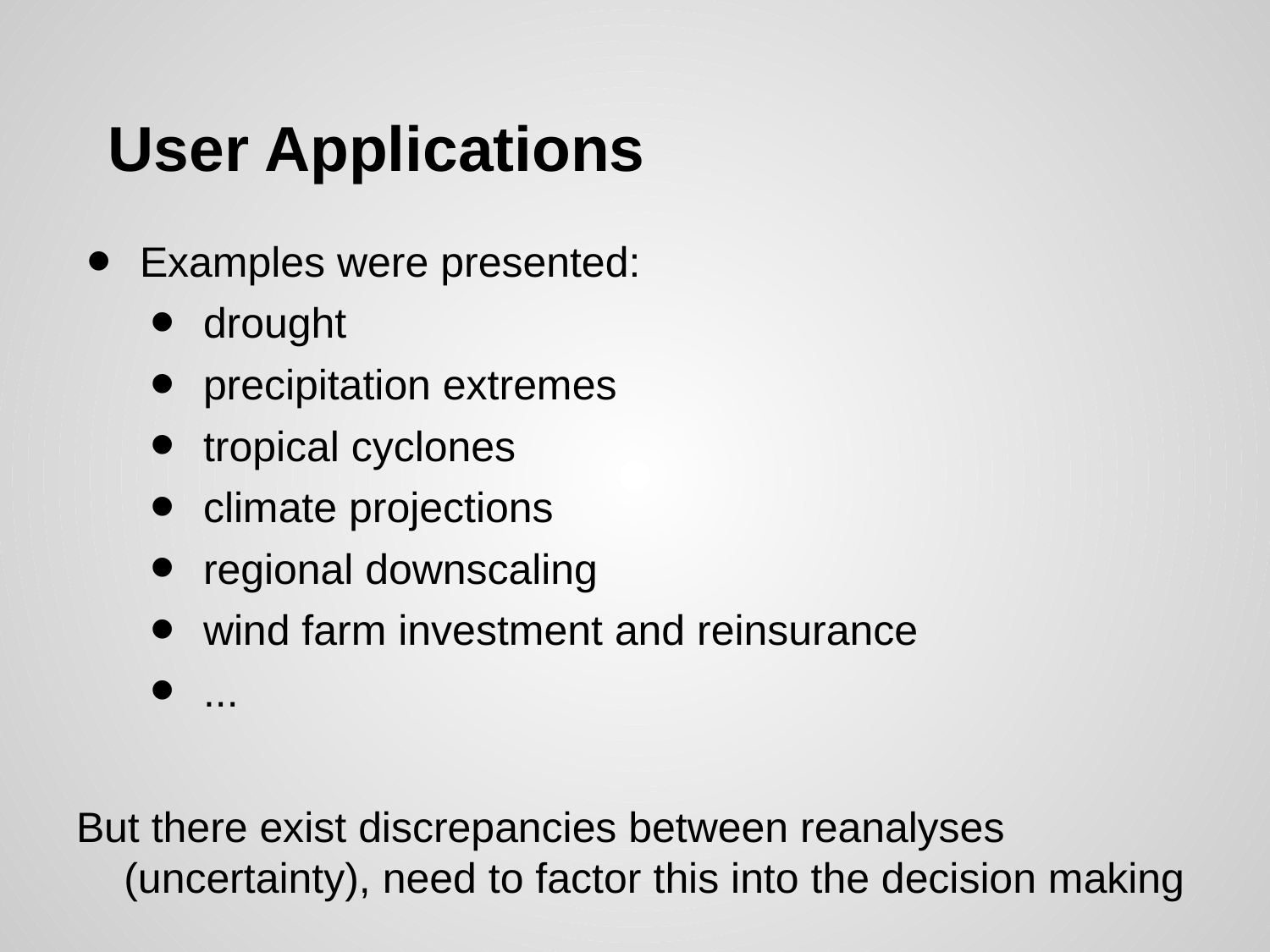

# User Applications
Examples were presented:
drought
precipitation extremes
tropical cyclones
climate projections
regional downscaling
wind farm investment and reinsurance
...

But there exist discrepancies between reanalyses (uncertainty), need to factor this into the decision making